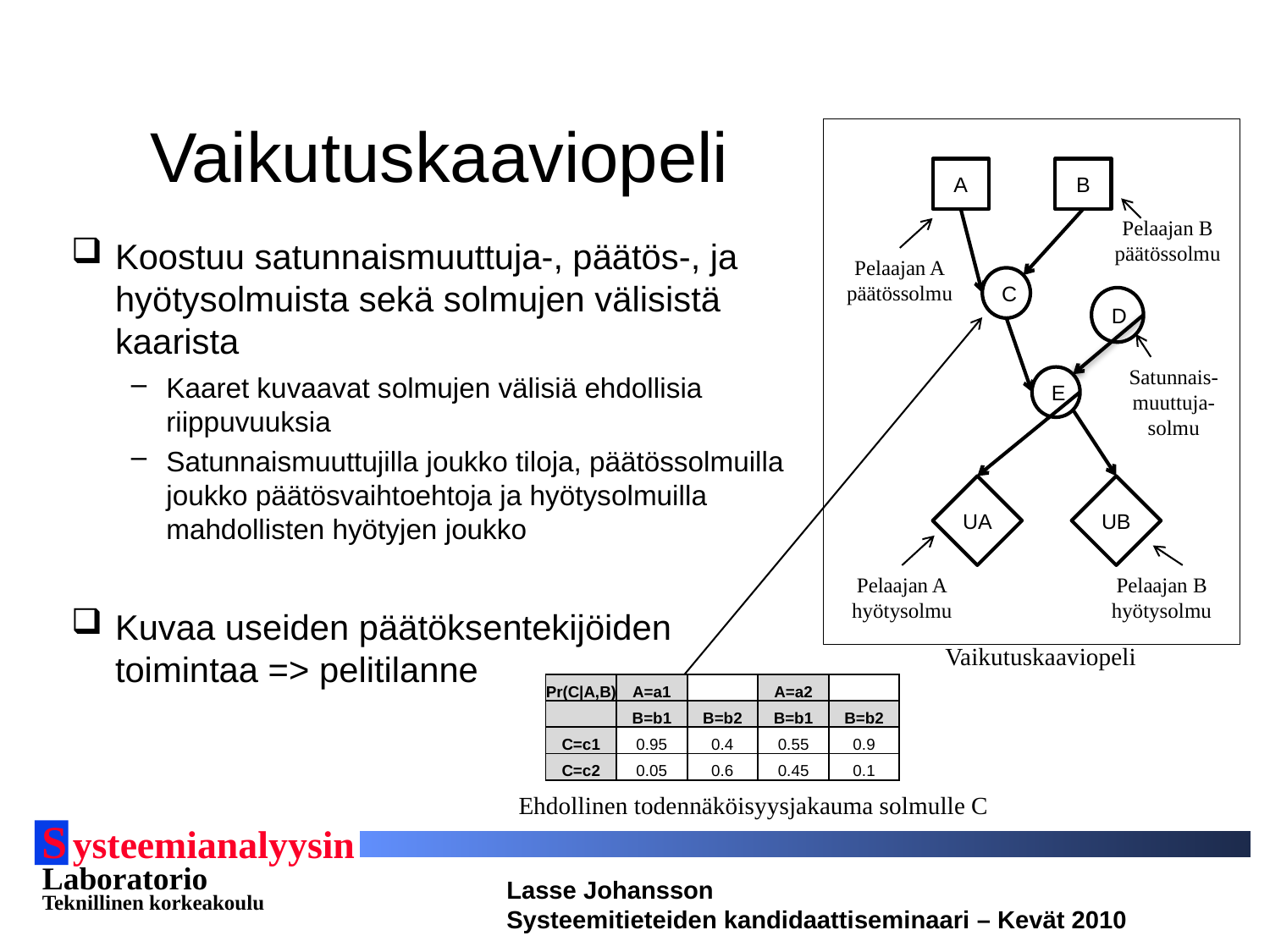

# Vaikutuskaaviopeli

A
B
Pelaajan B
päätössolmu
Koostuu satunnaismuuttuja-, päätös-, ja hyötysolmuista sekä solmujen välisistä kaarista
Kaaret kuvaavat solmujen välisiä ehdollisia riippuvuuksia
Satunnaismuuttujilla joukko tiloja, päätössolmuilla joukko päätösvaihtoehtoja ja hyötysolmuilla mahdollisten hyötyjen joukko

Kuvaa useiden päätöksentekijöiden toimintaa => pelitilanne
Pelaajan A
päätössolmu
C
D
Satunnais-
muuttuja-
solmu
E
UA
UB
Pelaajan A
hyötysolmu
Pelaajan B
hyötysolmu
Vaikutuskaaviopeli
| Pr(C|A,B) | A=a1 |  | A=a2 |  |
| --- | --- | --- | --- | --- |
|  | B=b1 | B=b2 | B=b1 | B=b2 |
| C=c1 | 0.95 | 0.4 | 0.55 | 0.9 |
| C=c2 | 0.05 | 0.6 | 0.45 | 0.1 |
Ehdollinen todennäköisyysjakauma solmulle C